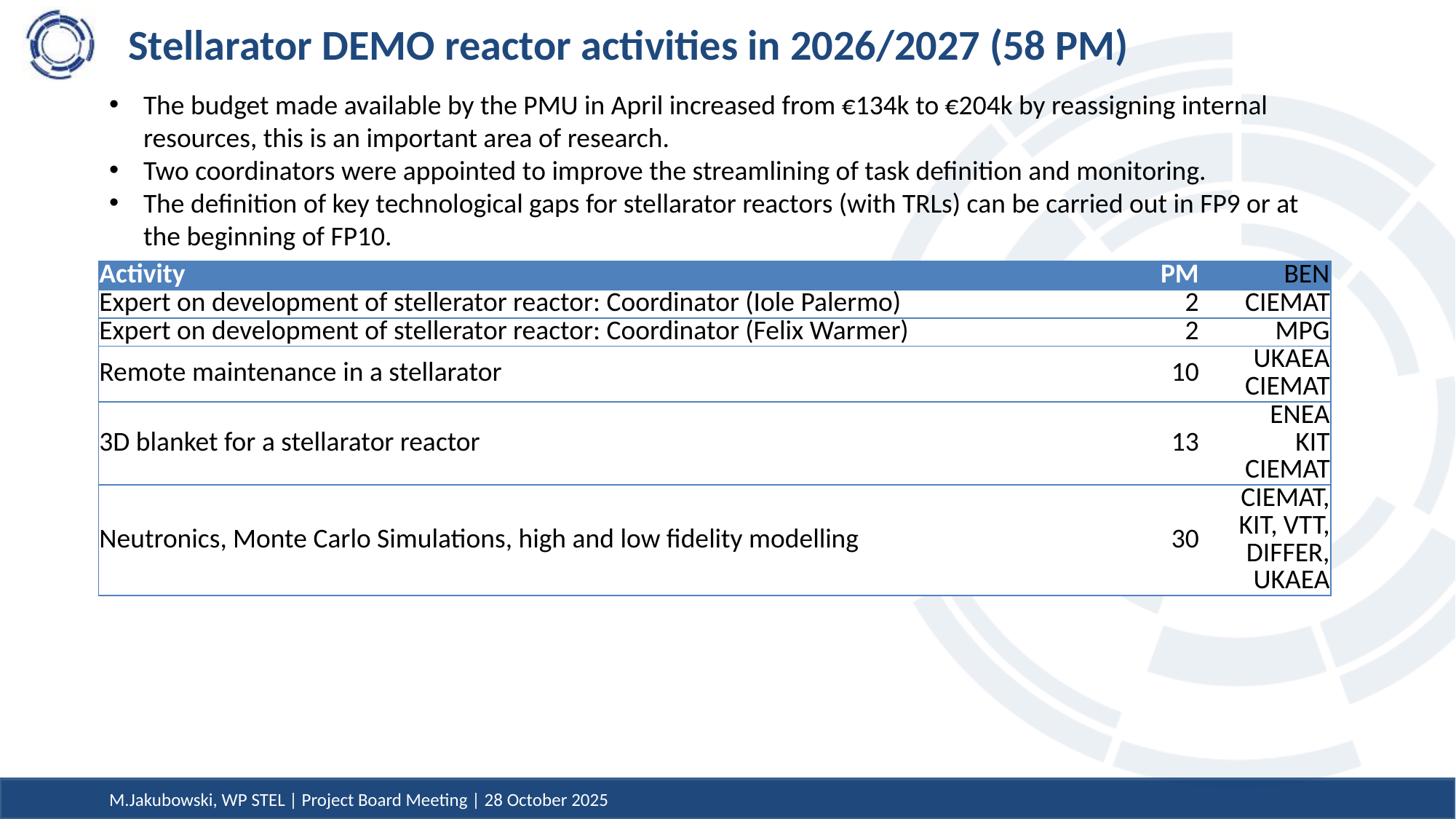

# Stellarator DEMO reactor activities in 2026/2027 (58 PM)
The budget made available by the PMU in April increased from €134k to €204k by reassigning internal resources, this is an important area of research.
Two coordinators were appointed to improve the streamlining of task definition and monitoring.
The definition of key technological gaps for stellarator reactors (with TRLs) can be carried out in FP9 or at the beginning of FP10.
| Activity | PM | BEN |
| --- | --- | --- |
| Expert on development of stellerator reactor: Coordinator (Iole Palermo) | 2 | CIEMAT |
| Expert on development of stellerator reactor: Coordinator (Felix Warmer) | 2 | MPG |
| Remote maintenance in a stellarator | 10 | UKAEA CIEMAT |
| 3D blanket for a stellarator reactor | 13 | ENEA KIT CIEMAT |
| Neutronics, Monte Carlo Simulations, high and low fidelity modelling | 30 | CIEMAT, KIT, VTT, DIFFER, UKAEA |
M.Jakubowski, WP STEL | Project Board Meeting | 28 October 2025